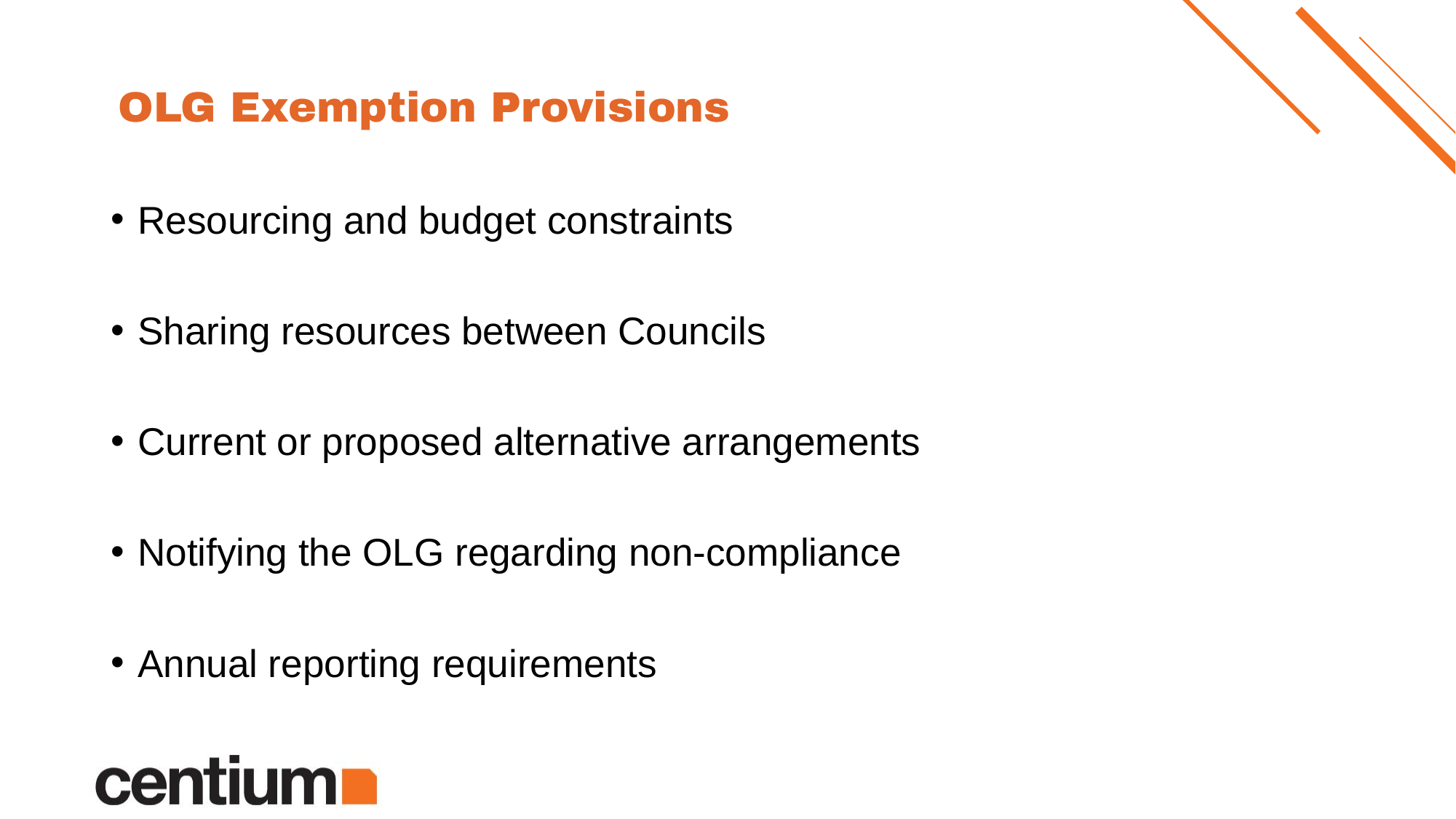

# OLG Exemption Provisions

Resourcing and budget constraints

Sharing resources between Councils

Current or proposed alternative arrangements

Notifying the OLG regarding non-compliance

Annual reporting requirements